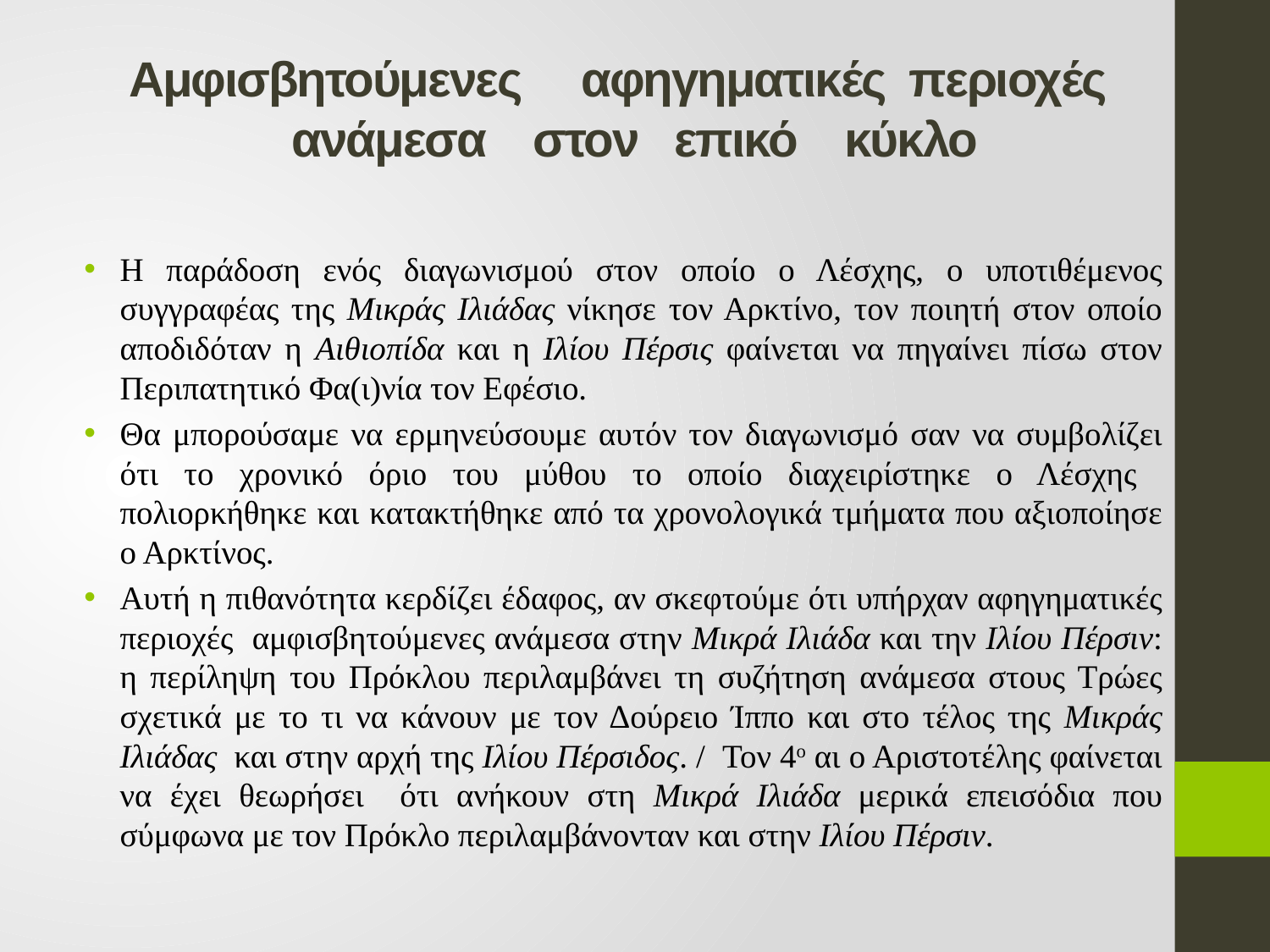

# Αμφισβητούμενες     αφηγηματικές  περιοχές    ανάμεσα    στον   επικό    κύκλο

Η παράδοση ενός διαγωνισμού στον οποίο ο Λέσχης, ο υποτιθέμενος συγγραφέας της Μικράς Ιλιάδας νίκησε τον Αρκτίνο, τον ποιητή στον οποίο αποδιδόταν η Αιθιοπίδα και η Ιλίου Πέρσις φαίνεται να πηγαίνει πίσω στον Περιπατητικό Φα(ι)νία τον Εφέσιο.
Θα μπορούσαμε να ερμηνεύσουμε αυτόν τον διαγωνισμό σαν να συμβολίζει ότι το χρονικό όριο του μύθου το οποίο διαχειρίστηκε ο Λέσχης  πολιορκήθηκε και κατακτήθηκε από τα χρονολογικά τμήματα που αξιοποίησε ο Αρκτίνος.
Αυτή η πιθανότητα κερδίζει έδαφος, αν σκεφτούμε ότι υπήρχαν αφηγηματικές περιοχές  αμφισβητούμενες ανάμεσα στην Μικρά Ιλιάδα και την Ιλίου Πέρσιν: η περίληψη του Πρόκλου περιλαμβάνει τη συζήτηση ανάμεσα στους Τρώες σχετικά με το τι να κάνουν με τον Δούρειο Ίππο και στο τέλος της Μικράς Ιλιάδας  και στην αρχή της Ιλίου Πέρσιδος. /  Τον 4ο αι ο Αριστοτέλης φαίνεται να έχει θεωρήσει  ότι ανήκουν στη Μικρά Ιλιάδα μερικά επεισόδια που σύμφωνα με τον Πρόκλο περιλαμβάνονταν και στην Ιλίου Πέρσιν.